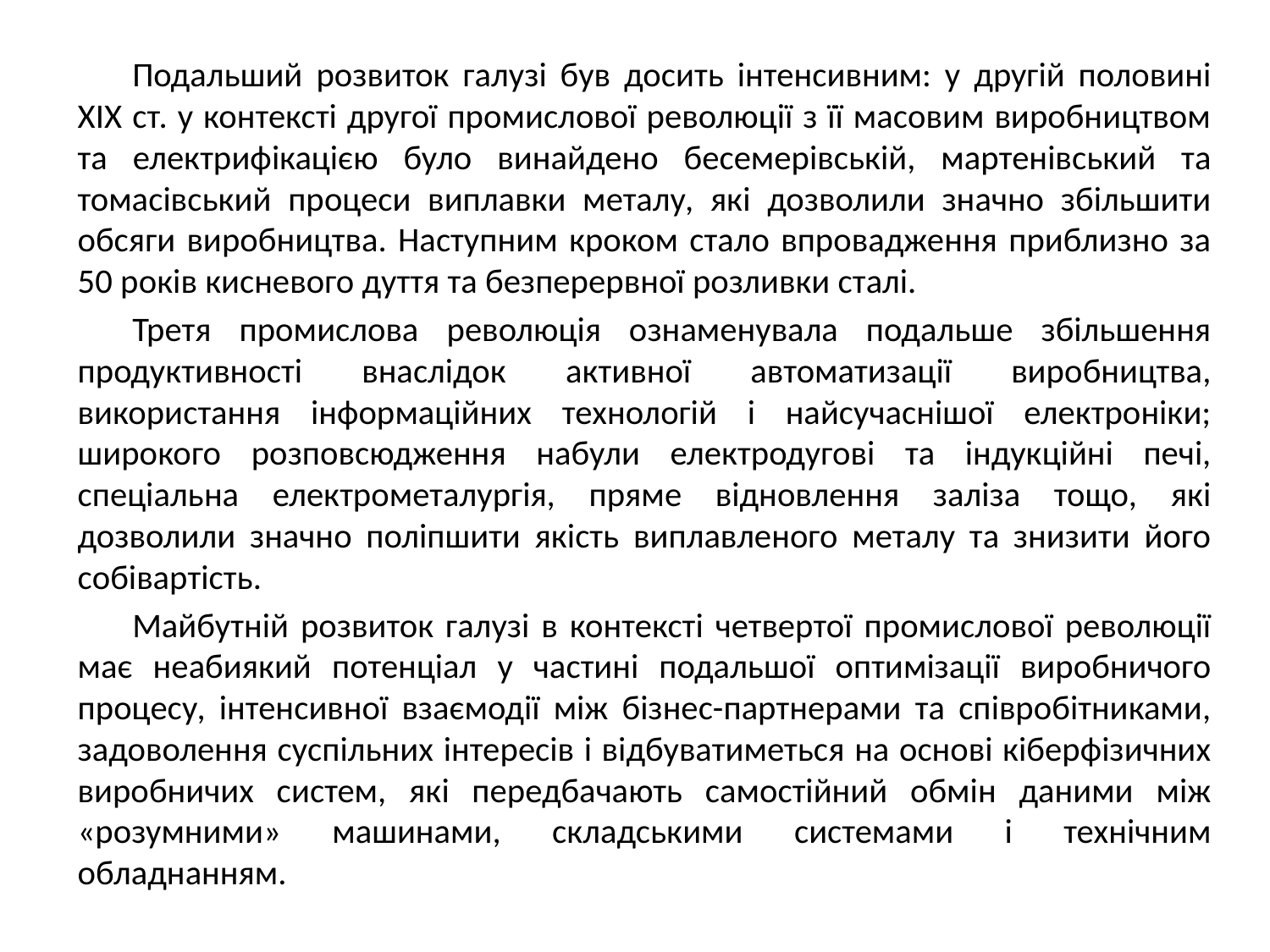

Подальший розвиток галузі був досить інтенсивним: у другій половині ХІХ ст. у контексті другої промислової революції з її масовим виробництвом та електрифікацією було винайдено бесемерівській, мартенівський та томасівський процеси виплавки металу, які дозволили значно збільшити обсяги виробництва. Наступним кроком стало впровадження приблизно за 50 років кисневого дуття та безперервної розливки сталі.
Третя промислова революція ознаменувала подальше збільшення продуктивності внаслідок активної автоматизації виробництва, використання інформаційних технологій і найсучаснішої електроніки; широкого розповсюдження набули електродугові та індукційні печі, спеціальна електрометалургія, пряме відновлення заліза тощо, які дозволили значно поліпшити якість виплавленого металу та знизити його собівартість.
Майбутній розвиток галузі в контексті четвертої промислової революції має неабиякий потенціал у частині подальшої оптимізації виробничого процесу, інтенсивної взаємодії між бізнес-партнерами та співробітниками, задоволення суспільних інтересів і відбуватиметься на основі кіберфізичних виробничих систем, які передбачають самостійний обмін даними між «розумними» машинами, складськими системами і технічним обладнанням.